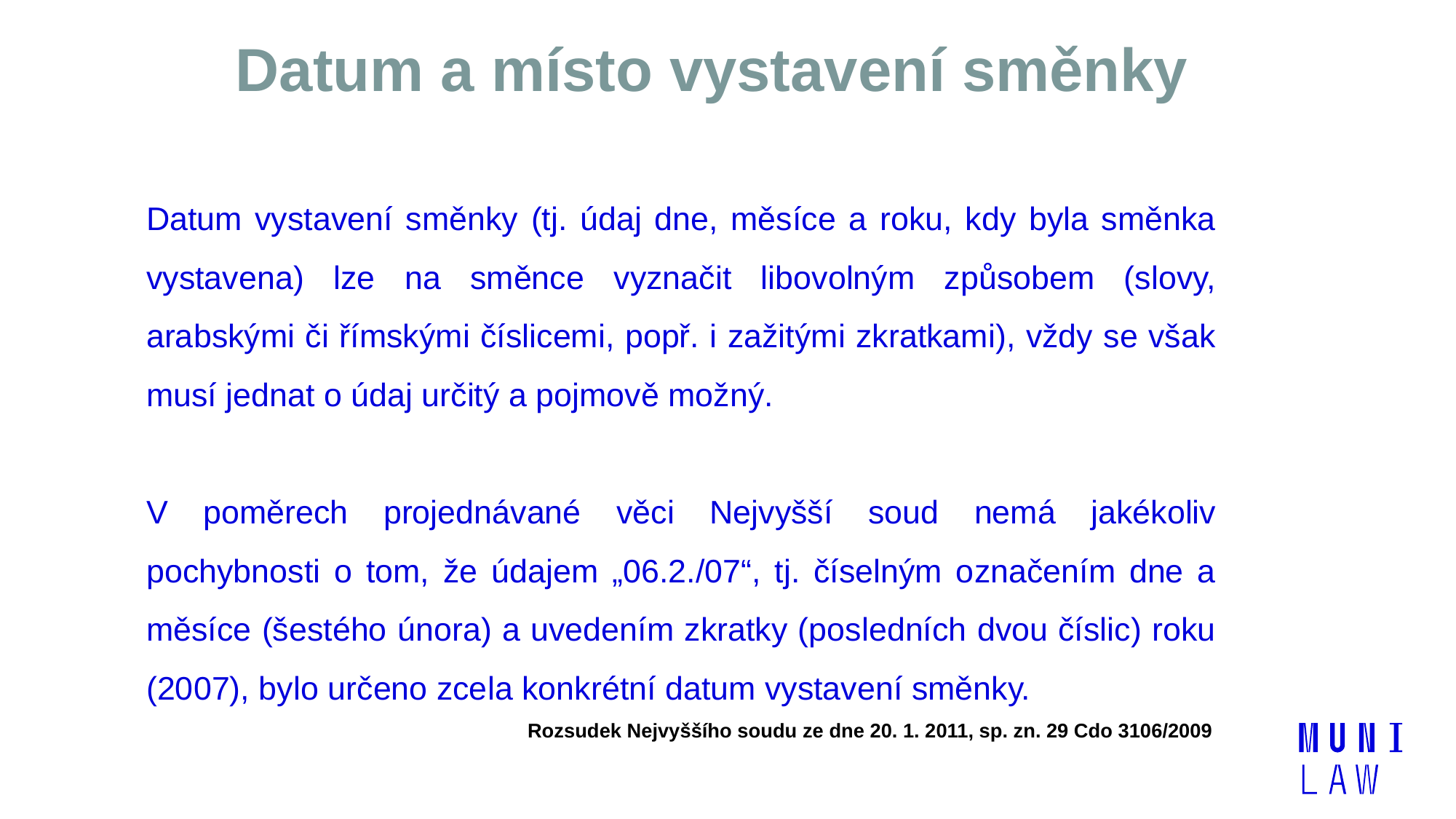

# Datum a místo vystavení směnky
Datum vystavení směnky (tj. údaj dne, měsíce a roku, kdy byla směnka vystavena) lze na směnce vyznačit libovolným způsobem (slovy, arabskými či římskými číslicemi, popř. i zažitými zkratkami), vždy se však musí jednat o údaj určitý a pojmově možný.
V poměrech projednávané věci Nejvyšší soud nemá jakékoliv pochybnosti o tom, že údajem „06.2./07“, tj. číselným označením dne a měsíce (šestého února) a uvedením zkratky (posledních dvou číslic) roku (2007), bylo určeno zcela konkrétní datum vystavení směnky.
Rozsudek Nejvyššího soudu ze dne 20. 1. 2011, sp. zn. 29 Cdo 3106/2009